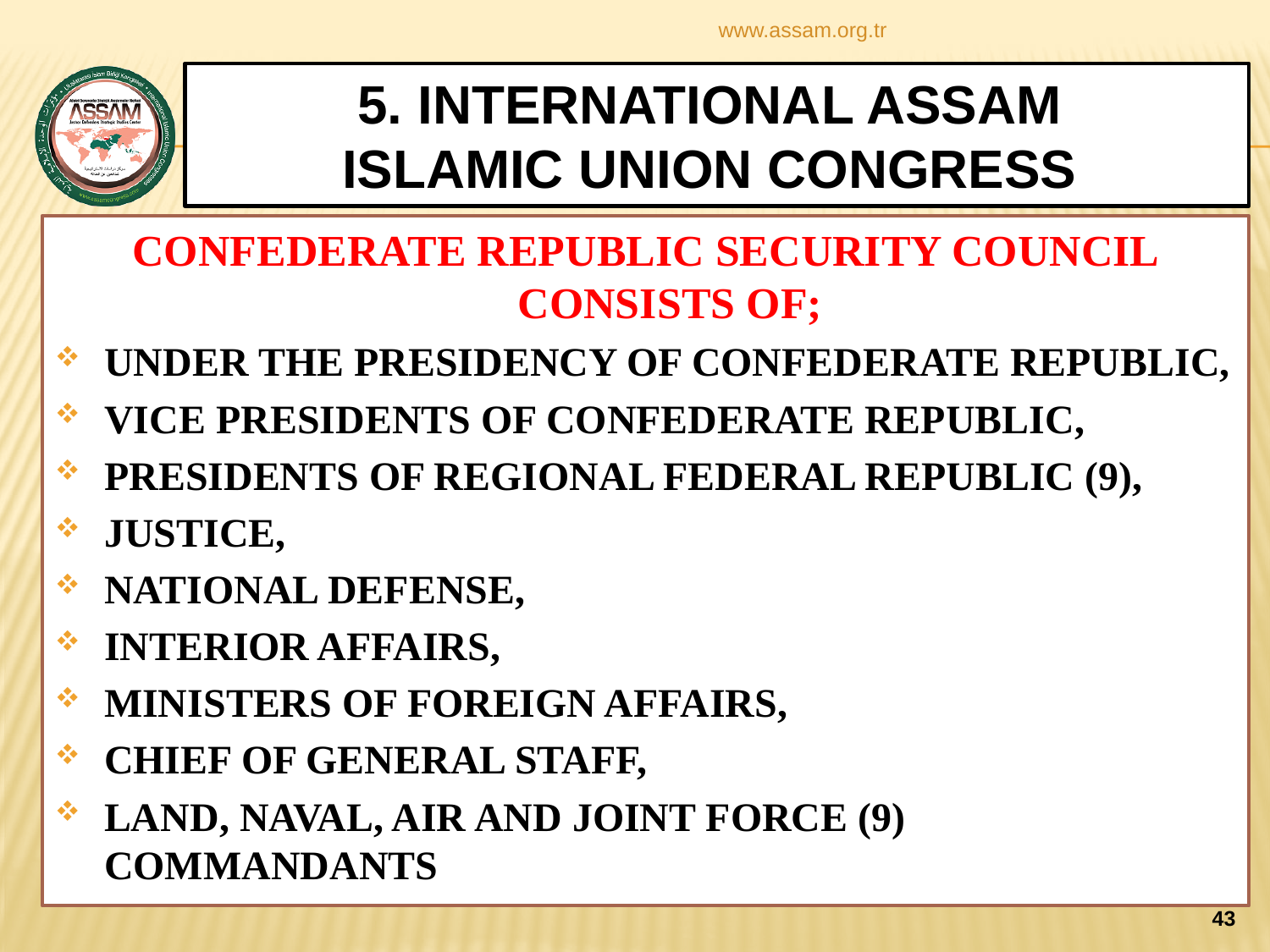

www.assam.org.tr
# 5. INTERNATIONAL ASSAM ISLAMIC UNION CONGRESS
CONFEDERATE REPUBLIC SECURITY COUNCIL CONSISTS OF;
UNDER THE PRESIDENCY OF CONFEDERATE REPUBLIC,
VICE PRESIDENTS OF CONFEDERATE REPUBLIC,
PRESIDENTS OF REGIONAL FEDERAL REPUBLIC (9),
JUSTICE,
NATIONAL DEFENSE,
INTERIOR AFFAIRS,
MINISTERS OF FOREIGN AFFAIRS,
CHIEF OF GENERAL STAFF,
LAND, NAVAL, AIR AND JOINT FORCE (9) COMMANDANTS
43